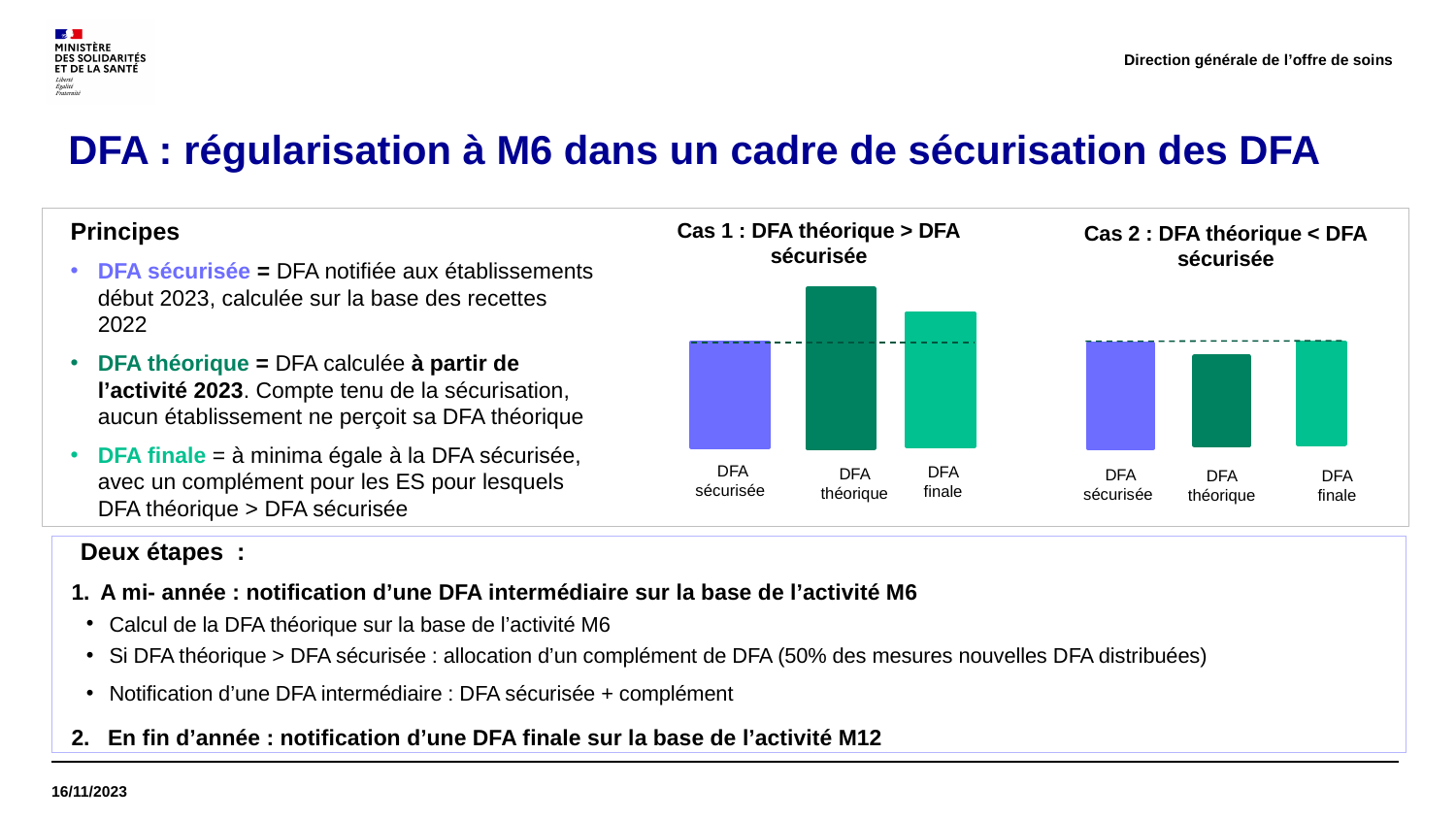

Direction générale de l’offre de soins
# DFA : régularisation à M6 dans un cadre de sécurisation des DFA

Cas 1 : DFA théorique > DFA sécurisée
Cas 2 : DFA théorique < DFA sécurisée
Principes
DFA sécurisée = DFA notifiée aux établissements début 2023, calculée sur la base des recettes 2022
DFA théorique = DFA calculée à partir de l’activité 2023. Compte tenu de la sécurisation, aucun établissement ne perçoit sa DFA théorique
DFA finale = à minima égale à la DFA sécurisée, avec un complément pour les ES pour lesquels DFA théorique > DFA sécurisée

DFA sécurisée
DFA finale
DFA théorique
DFA sécurisée
DFA théorique
DFA finale
Deux étapes  :
 A mi- année : notification d’une DFA intermédiaire sur la base de l’activité M6
Calcul de la DFA théorique sur la base de l’activité M6
Si DFA théorique > DFA sécurisée : allocation d’un complément de DFA (50% des mesures nouvelles DFA distribuées)
Notification d’une DFA intermédiaire : DFA sécurisée + complément
En fin d’année : notification d’une DFA finale sur la base de l’activité M12

16/11/2023